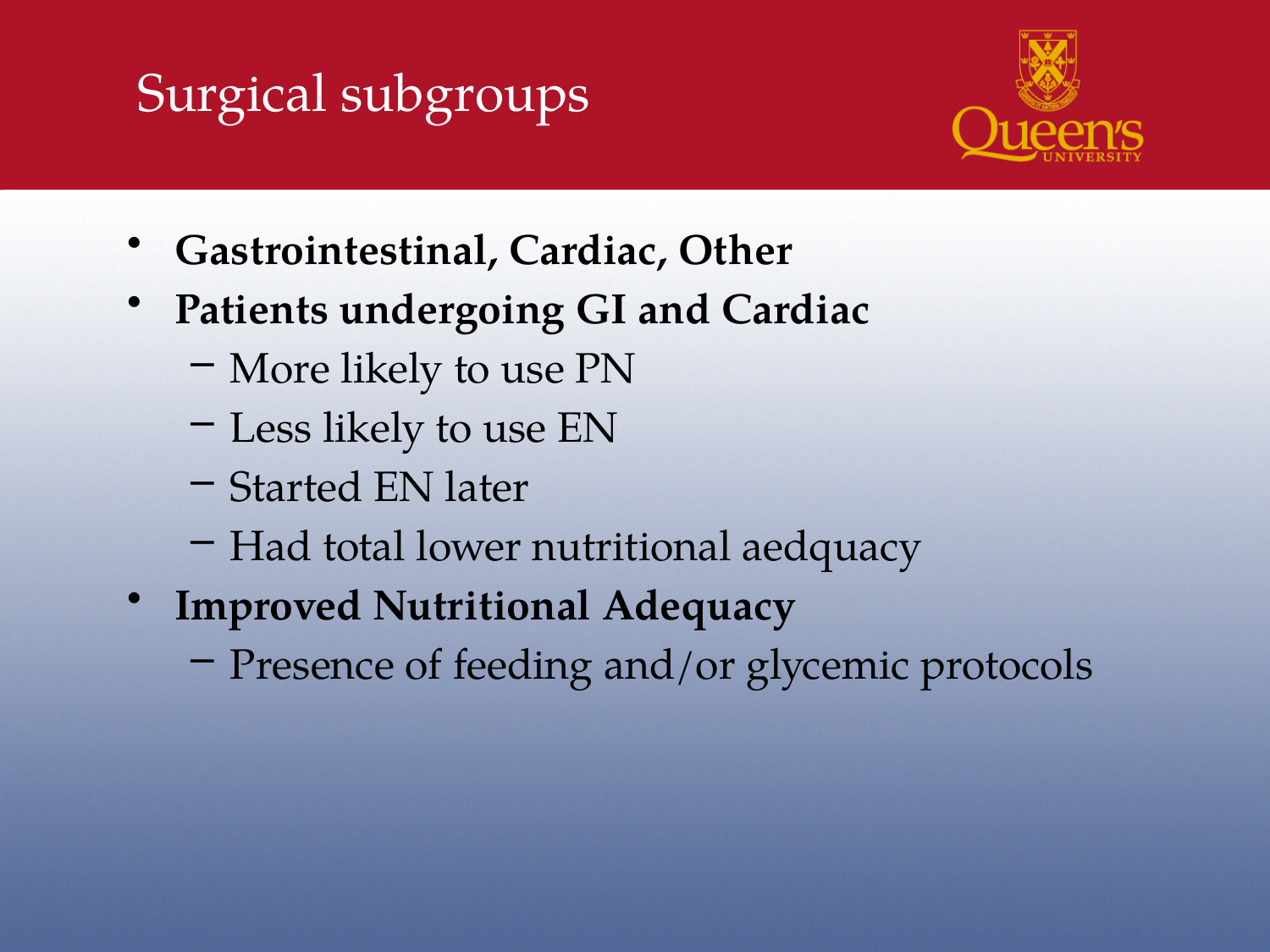

Surgical subgroups
Gastrointestinal, Cardiac, Other
Patients undergoing GI and Cardiac
More likely to use PN
Less likely to use EN
Started EN later
Had total lower nutritional aedquacy
Improved Nutritional Adequacy
Presence of feeding and/or glycemic protocols